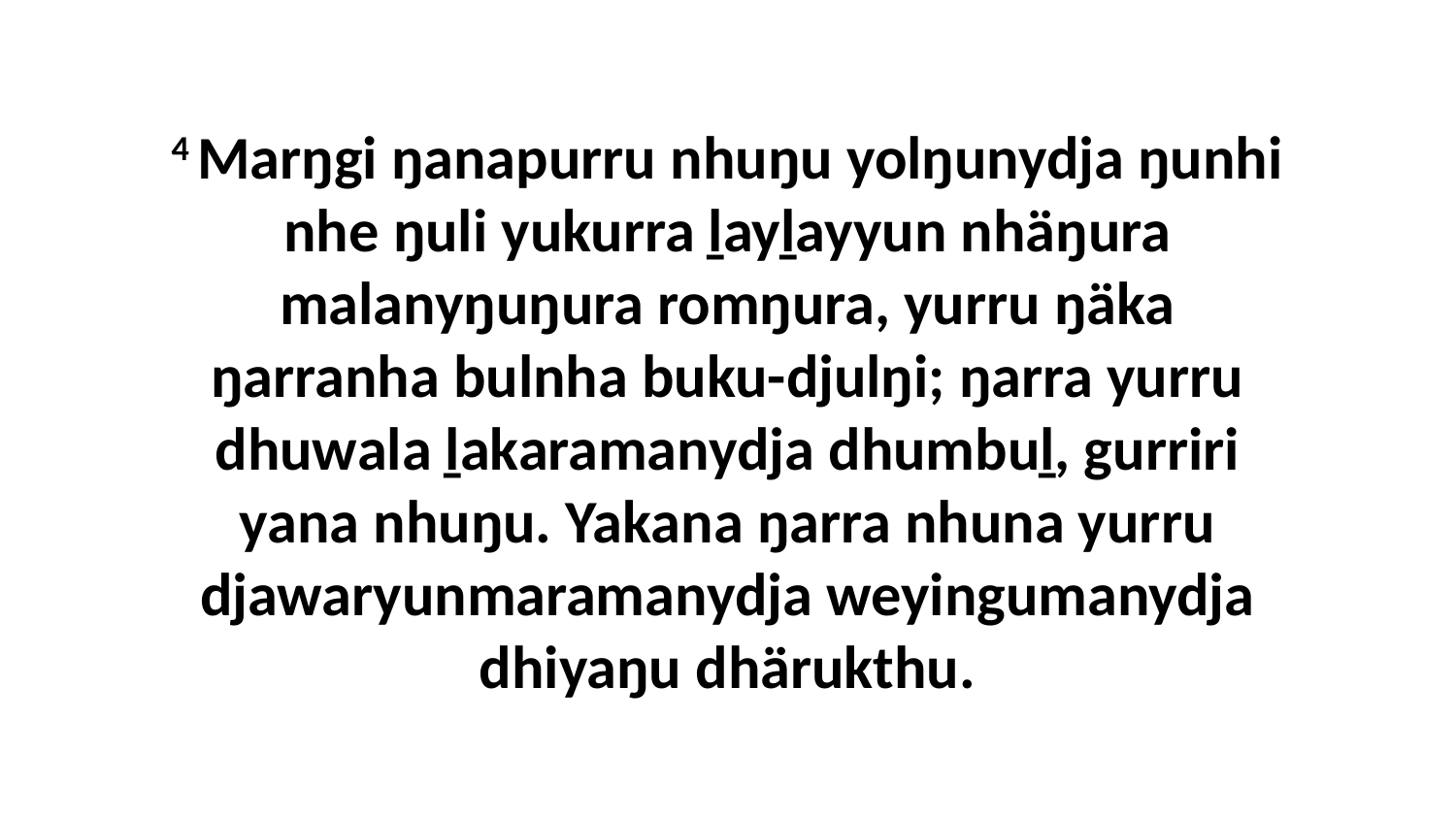

4 Marŋgi ŋanapurru nhuŋu yolŋunydja ŋunhi nhe ŋuli yukurra ḻayḻayyun nhäŋura malanyŋuŋura romŋura, yurru ŋäka ŋarranha bulnha buku-djulŋi; ŋarra yurru dhuwala ḻakaramanydja dhumbuḻ, gurriri yana nhuŋu. Yakana ŋarra nhuna yurru djawaryunmaramanydja weyingumanydja dhiyaŋu dhärukthu.